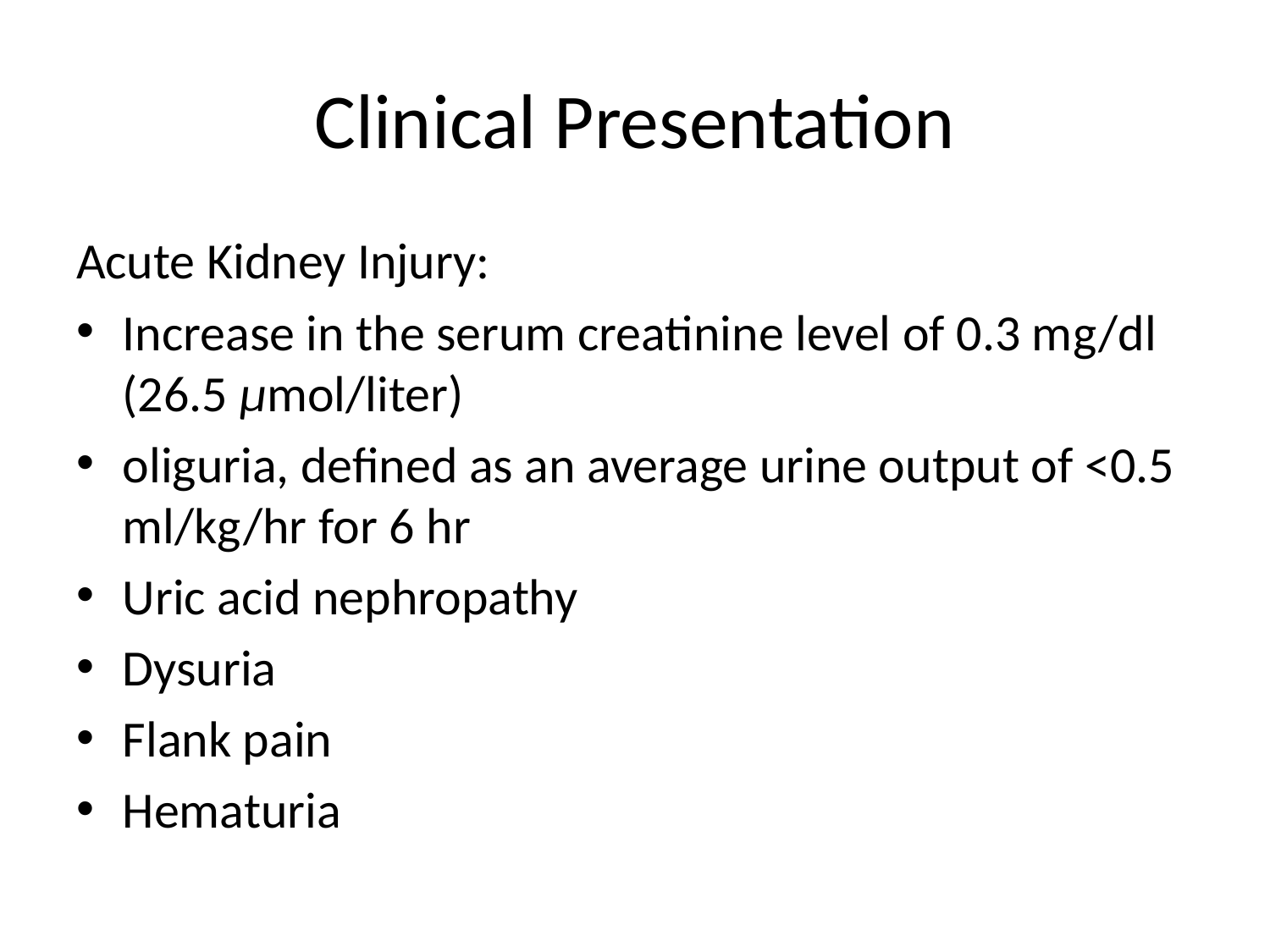

# Clinical Presentation
Acute Kidney Injury:
Increase in the serum creatinine level of 0.3 mg/dl (26.5 μmol/liter)
oliguria, defined as an average urine output of <0.5 ml/kg/hr for 6 hr
Uric acid nephropathy
Dysuria
Flank pain
Hematuria